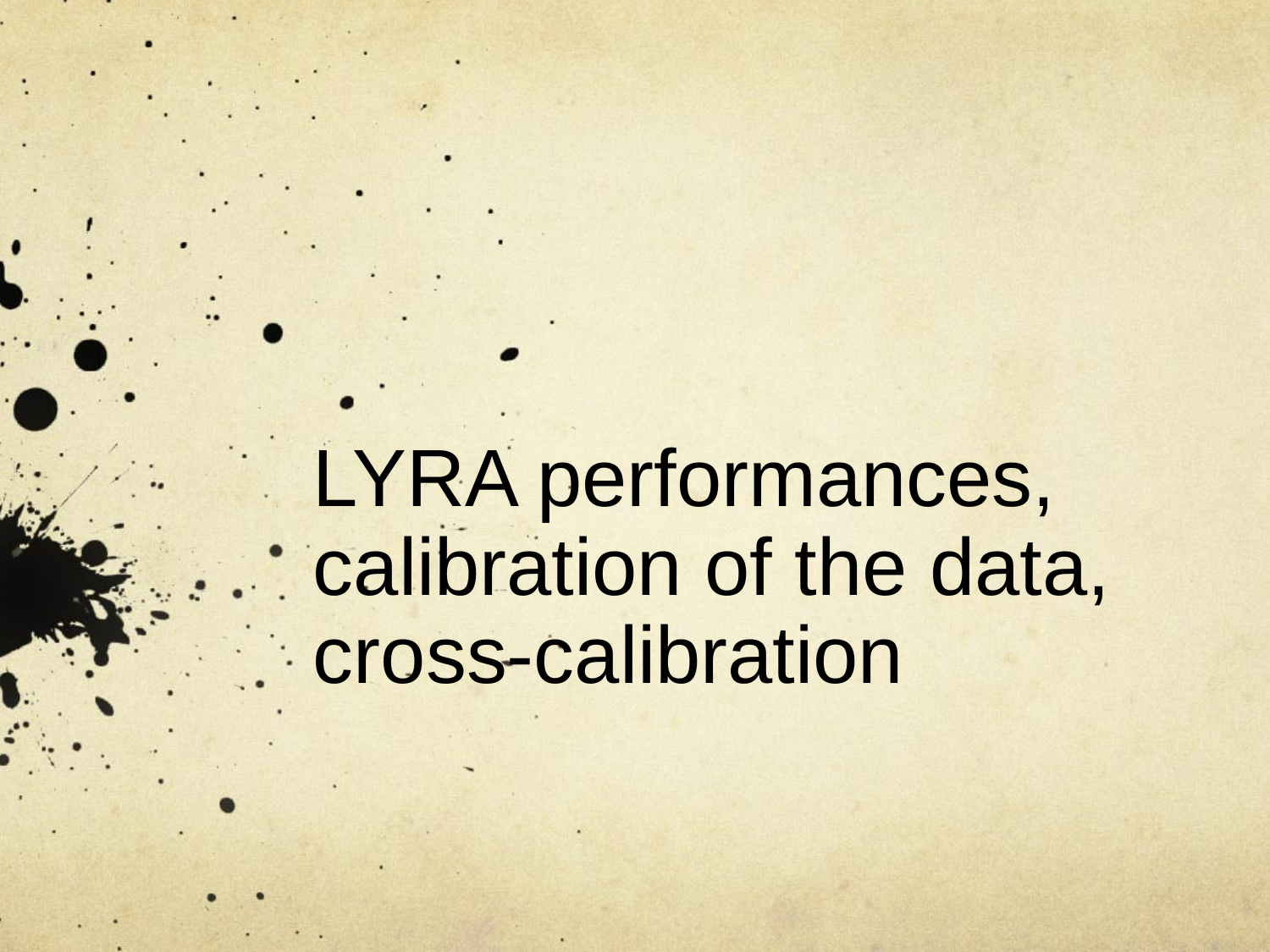

# LYRA performances, calibration of the data, cross-calibration